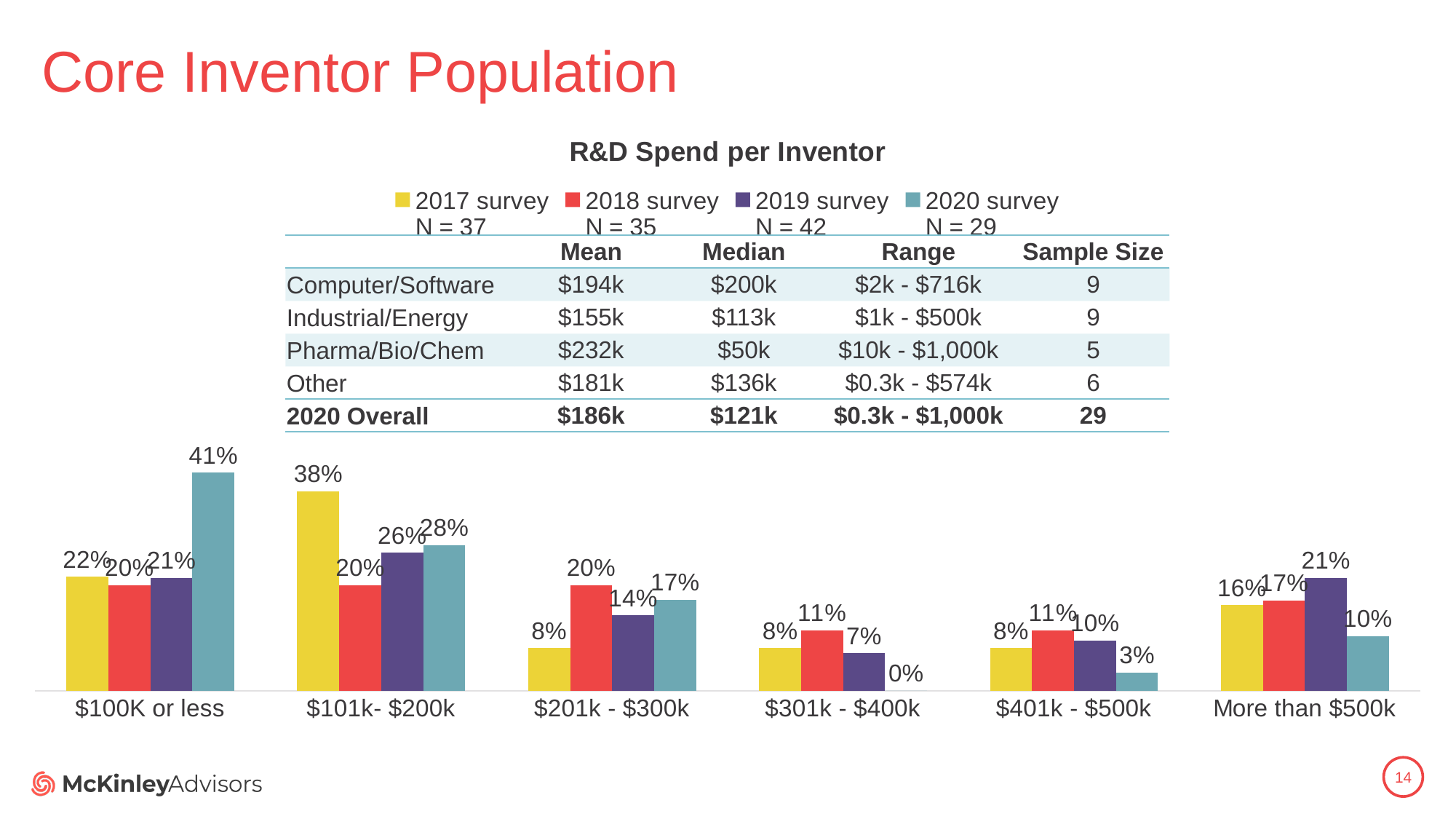

# Core Inventor Population

### Chart: R&D Spend per Inventor

| Category | 2017 survey
N = 37 | 2018 survey
N = 35 | 2019 survey
N = 42 | 2020 survey
N = 29 |
|---|---|---|---|---|
| $100K or less | 0.21621621621621623 | 0.2 | 0.21428571428571427 | 0.41379310344827586 |
| $101k- $200k | 0.3783783783783784 | 0.2 | 0.2619047619047619 | 0.27586206896551724 |
| $201k - $300k | 0.08108108108108109 | 0.2 | 0.14285714285714285 | 0.1724137931034483 |
| $301k - $400k | 0.08108108108108109 | 0.11428571428571428 | 0.07142857142857142 | 0.0 |
| $401k - $500k | 0.08108108108108109 | 0.11428571428571428 | 0.09523809523809523 | 0.034482758620689655 |
| More than $500k | 0.16216216216216217 | 0.17142857142857143 | 0.21428571428571427 | 0.10344827586206896 |
|  | Mean | Median | Range | Sample Size |
| --- | --- | --- | --- | --- |
| Computer/Software | $194k | $200k | $2k - $716k | 9 |
| Industrial/Energy | $155k | $113k | $1k - $500k | 9 |
| Pharma/Bio/Chem | $232k | $50k | $10k - $1,000k | 5 |
| Other | $181k | $136k | $0.3k - $574k | 6 |
| 2020 Overall | $186k | $121k | $0.3k - $1,000k | 29 |
14